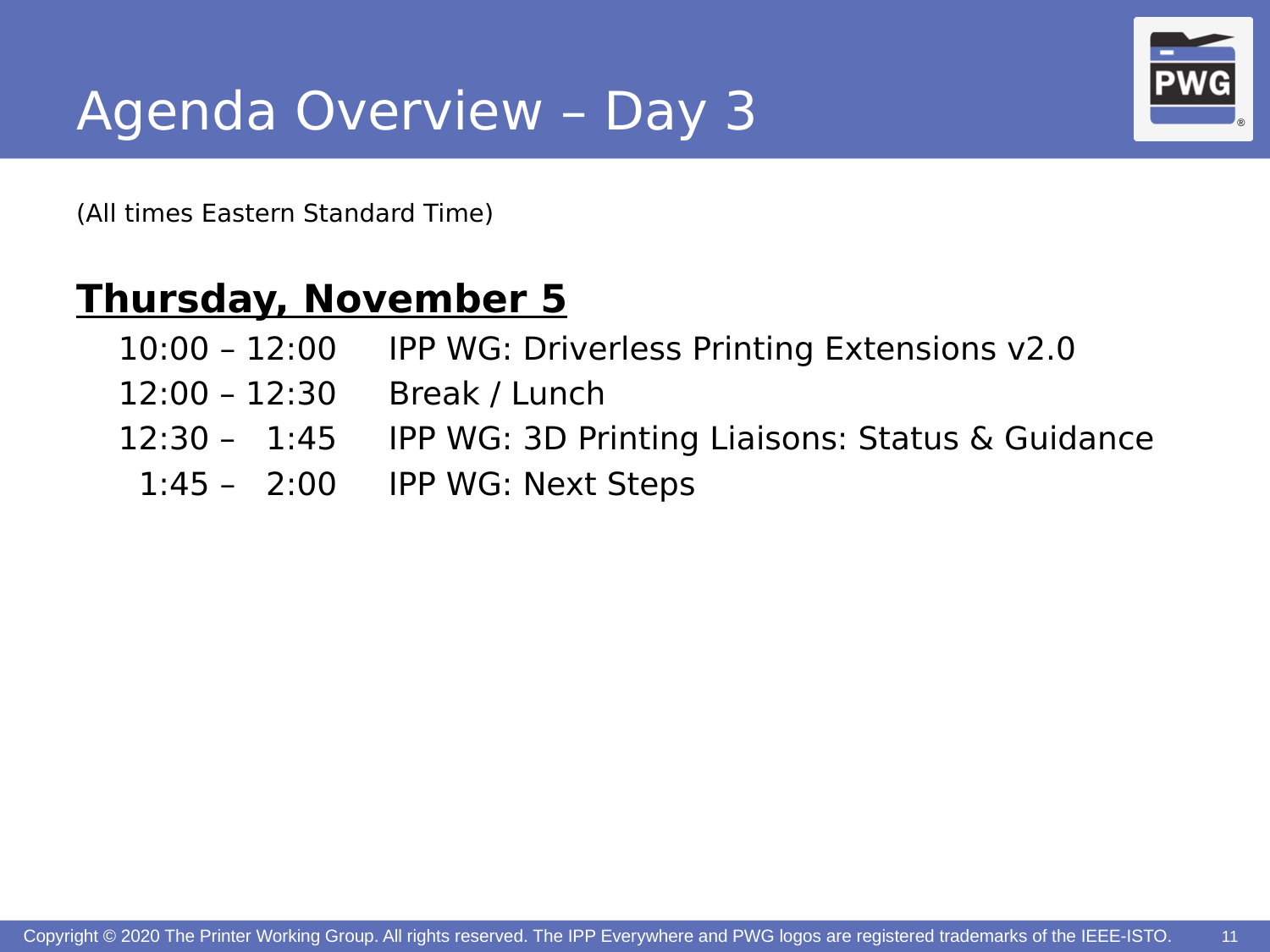

# Agenda Overview – Day 3
(All times Eastern Standard Time)

Thursday, November 5
10:00 – 12:00	IPP WG: Driverless Printing Extensions v2.0
12:00 – 12:30	Break / Lunch
12:30 –   1:45	IPP WG: 3D Printing Liaisons: Status & Guidance
  1:45 –   2:00	IPP WG: Next Steps
11